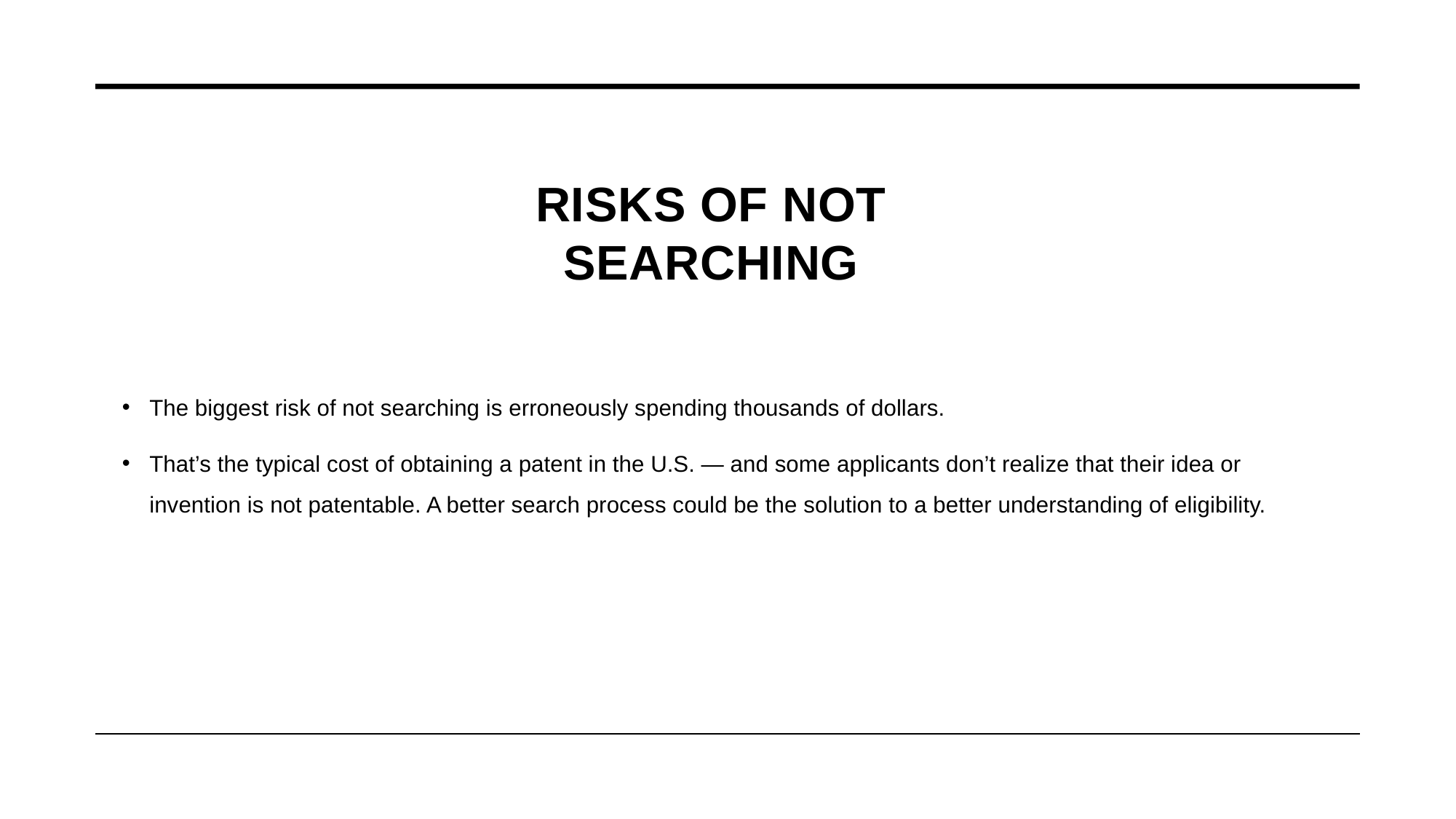

# Risks of not searching
The biggest risk of not searching is erroneously spending thousands of dollars.
That’s the typical cost of obtaining a patent in the U.S. — and some applicants don’t realize that their idea or invention is not patentable. A better search process could be the solution to a better understanding of eligibility.